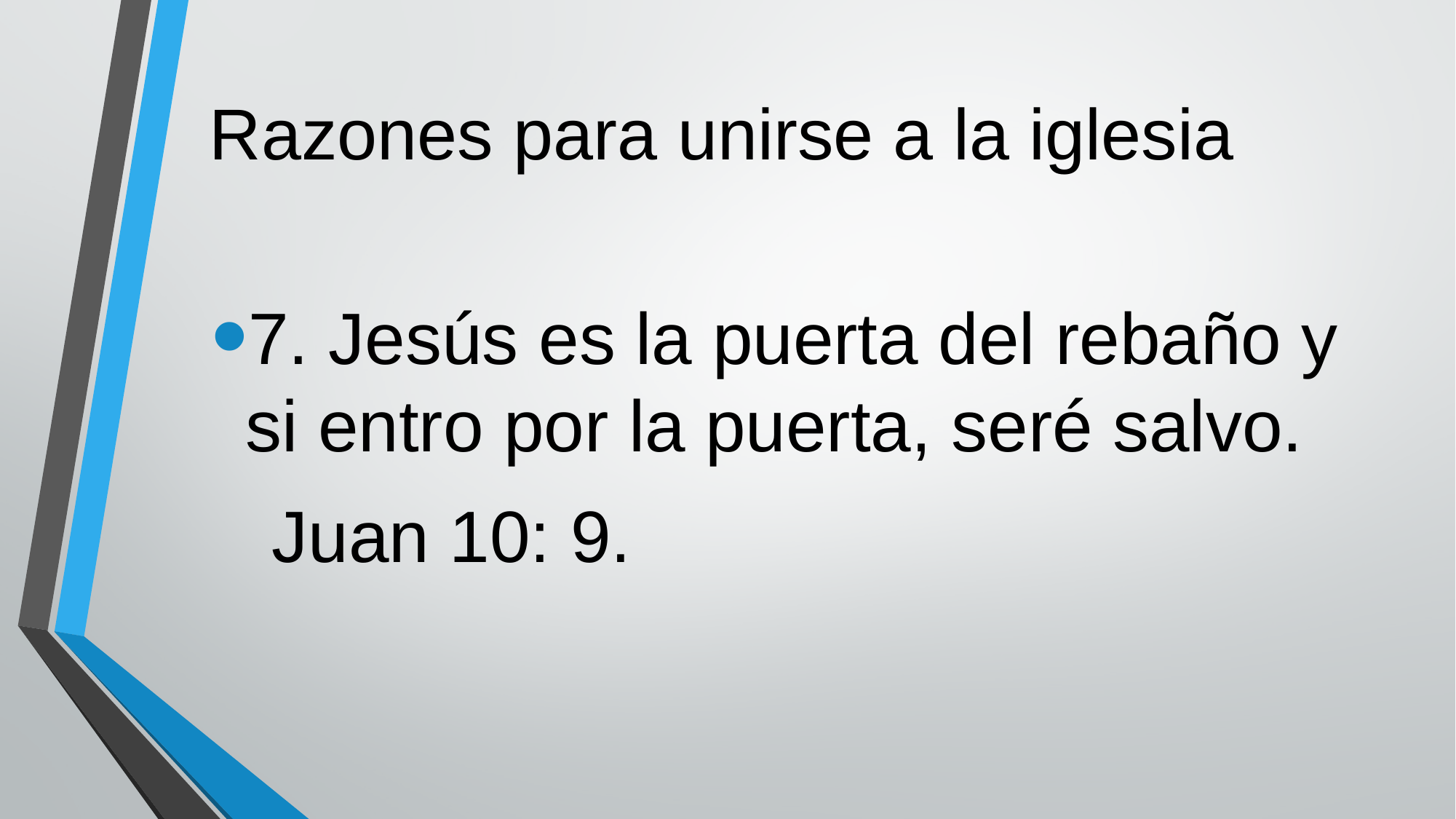

# Razones para unirse a la iglesia
7. Jesús es la puerta del rebaño y si entro por la puerta, seré salvo.
   Juan 10: 9.